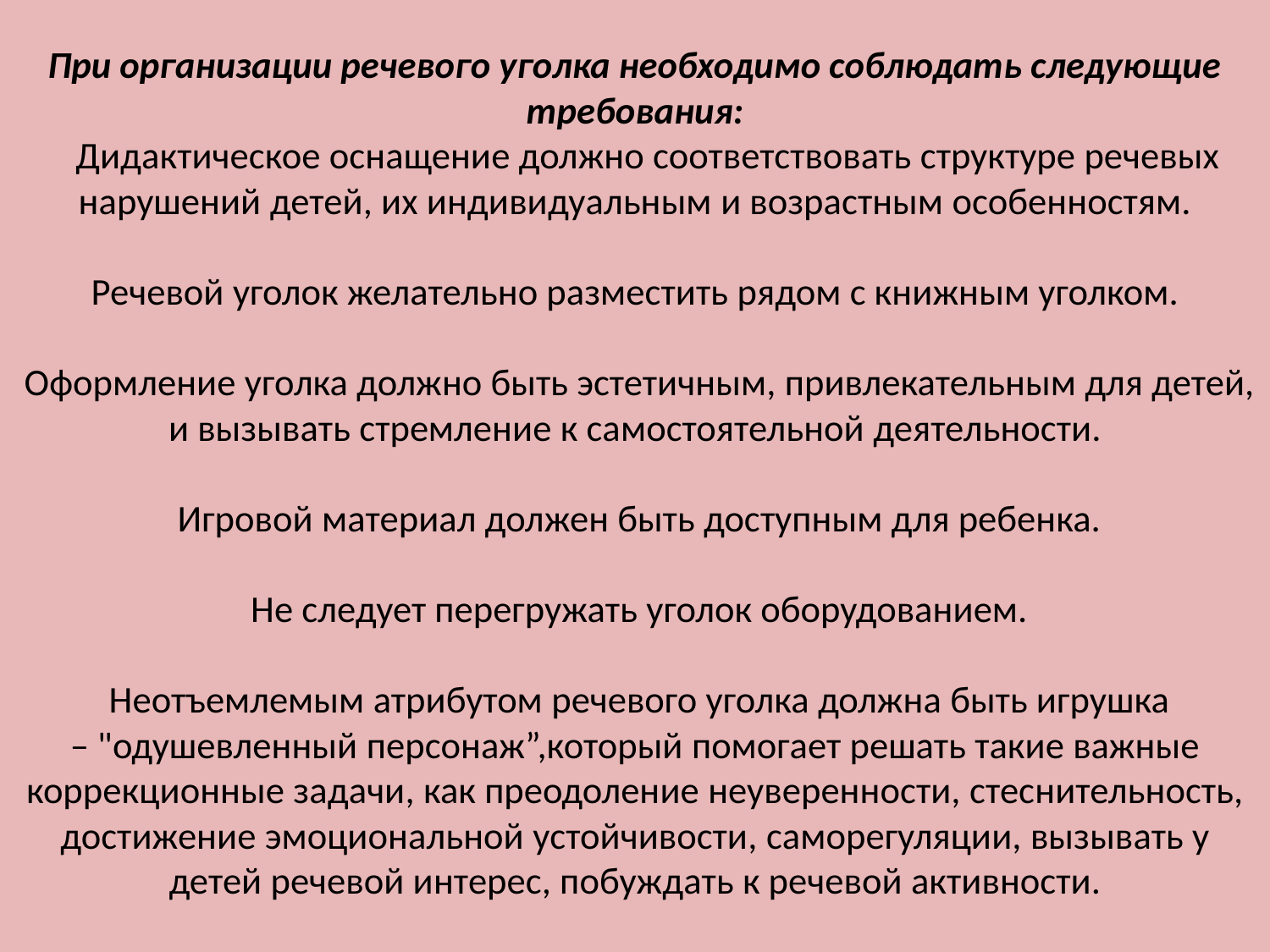

# При организации речевого уголка необходимо соблюдать следующие требования:    Дидактическое оснащение должно соответствовать структуре речевых нарушений детей, их индивидуальным и возрастным особенностям.   Речевой уголок желательно разместить рядом с книжным уголком.    Оформление уголка должно быть эстетичным, привлекательным для детей, и вызывать стремление к самостоятельной деятельности.    Игровой материал должен быть доступным для ребенка.    Не следует перегружать уголок оборудованием.  Неотъемлемым атрибутом речевого уголка должна быть игрушка – "одушевленный персонаж”,который помогает решать такие важные коррекционные задачи, как преодоление неуверенности, стеснительность, достижение эмоциональной устойчивости, саморегуляции, вызывать у детей речевой интерес, побуждать к речевой активности.